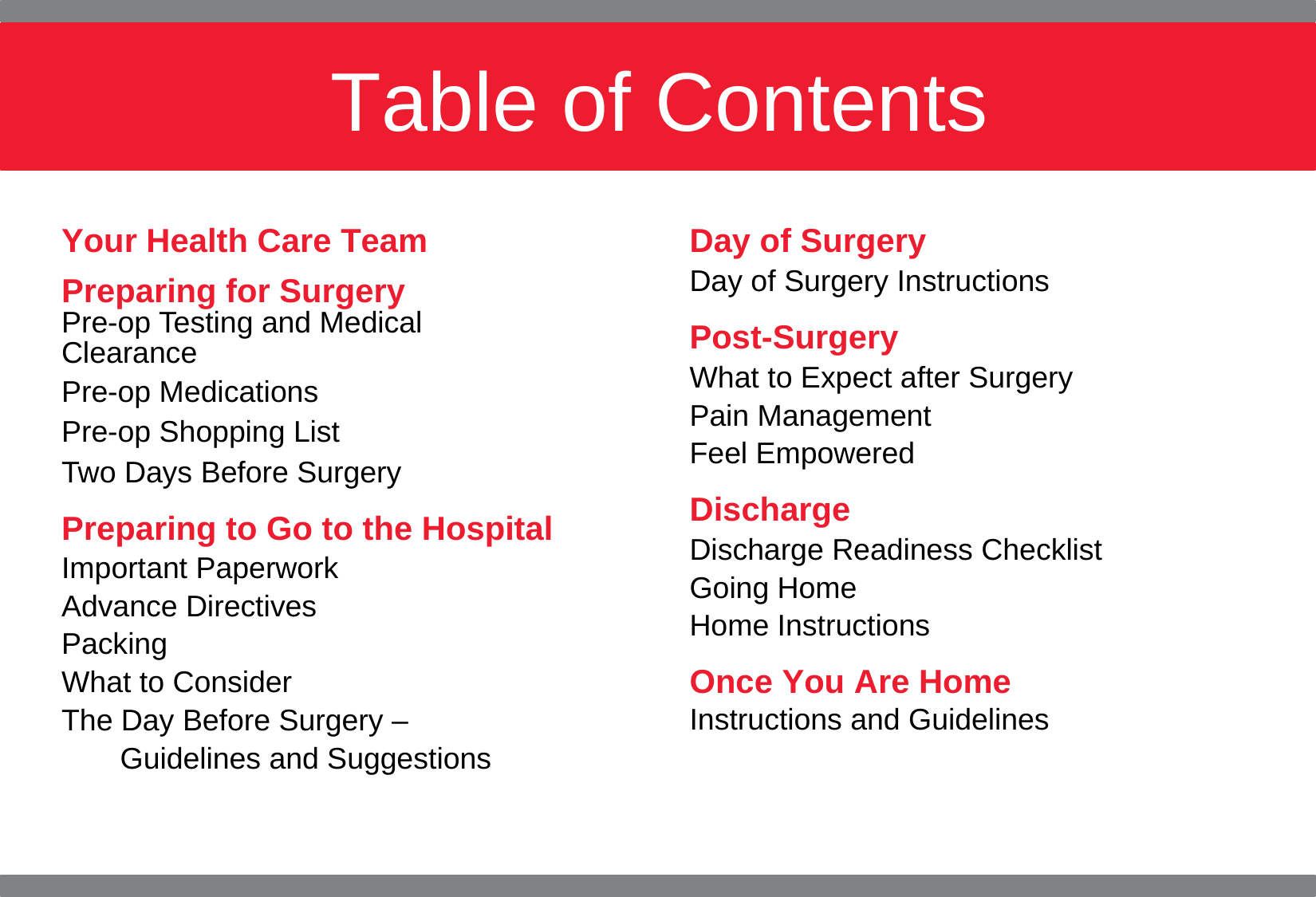

# Table of Contents
Your Health Care Team
Preparing for Surgery
Pre-op Testing and Medical Clearance
Pre-op Medications
Pre-op Shopping List
Two Days Before Surgery
Preparing to Go to the Hospital
Important Paperwork
Advance Directives
Packing
What to Consider
The Day Before Surgery –
       Guidelines and Suggestions
Day of Surgery
Day of Surgery Instructions

Post-Surgery
What to Expect after Surgery Pain Management
Feel Empowered

Discharge
Discharge Readiness Checklist Going Home
Home Instructions

Once You Are Home
Instructions and Guidelines